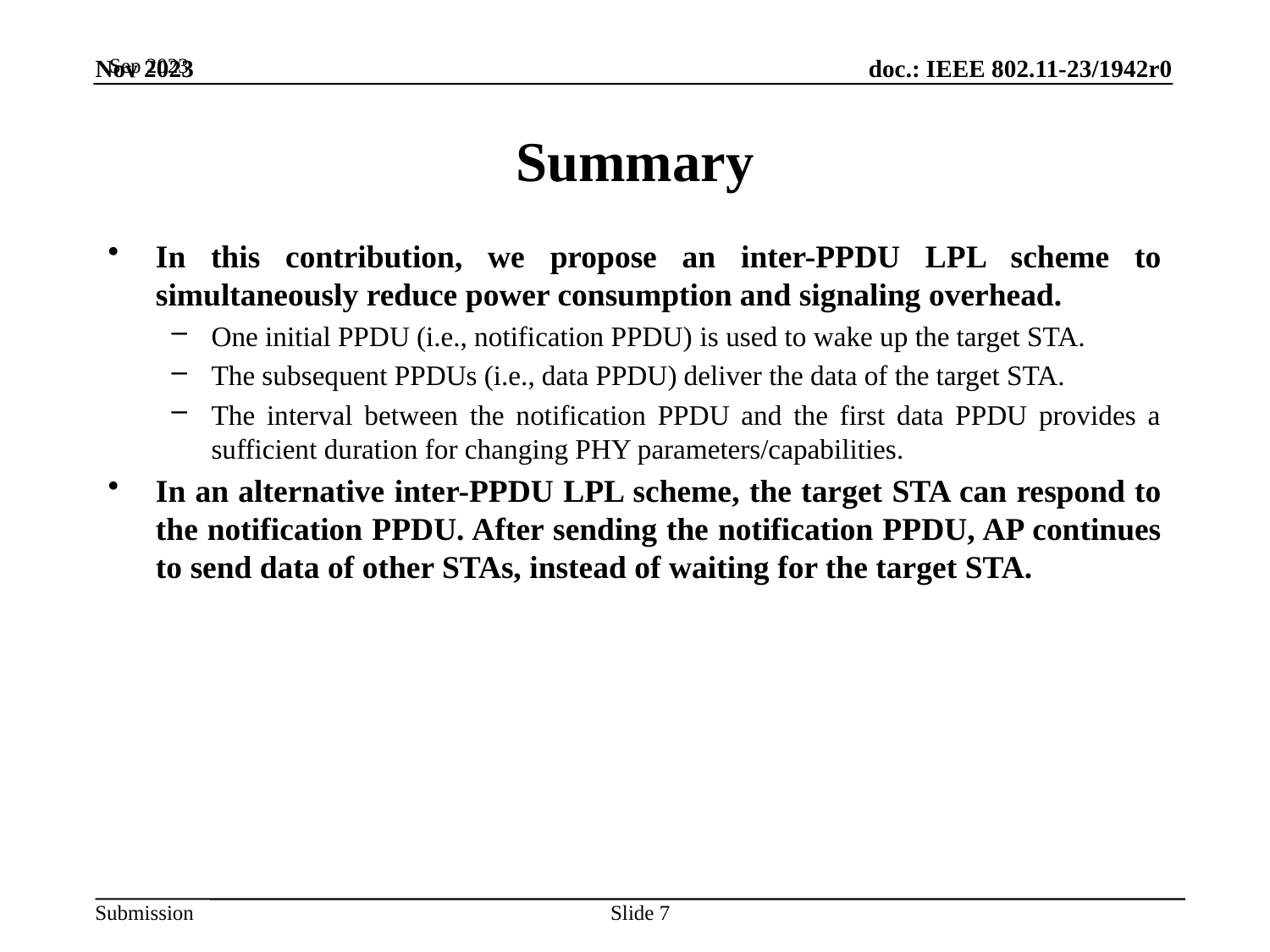

Sep 2023
# Summary
In this contribution, we propose an inter-PPDU LPL scheme to simultaneously reduce power consumption and signaling overhead.
One initial PPDU (i.e., notification PPDU) is used to wake up the target STA.
The subsequent PPDUs (i.e., data PPDU) deliver the data of the target STA.
The interval between the notification PPDU and the first data PPDU provides a sufficient duration for changing PHY parameters/capabilities.
In an alternative inter-PPDU LPL scheme, the target STA can respond to the notification PPDU. After sending the notification PPDU, AP continues to send data of other STAs, instead of waiting for the target STA.
Slide 7